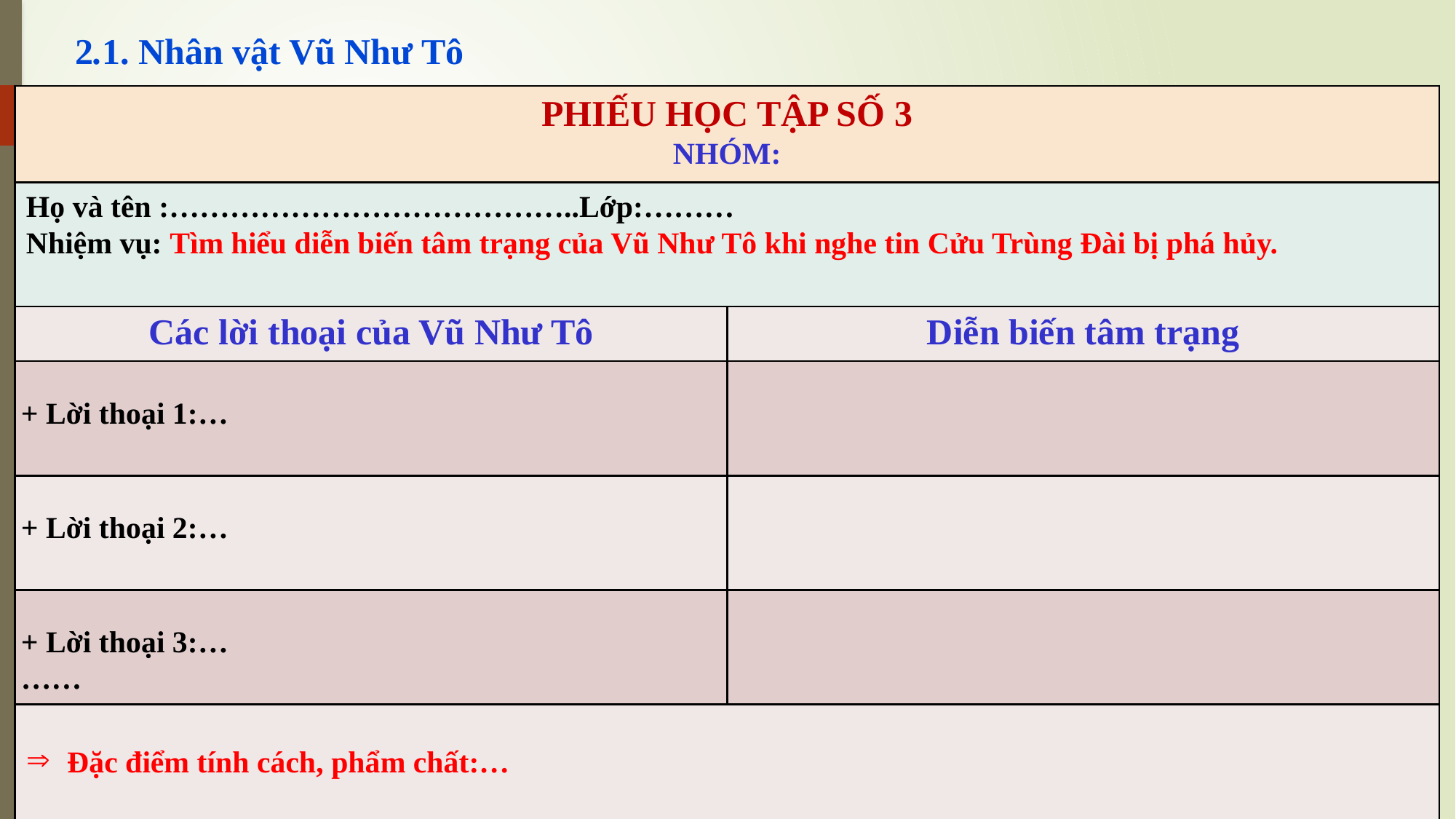

2.1. Nhân vật Vũ Như Tô
| PHIẾU HỌC TẬP SỐ 3 NHÓM: |  |
| --- | --- |
| Họ và tên :…………………………………..Lớp:……… Nhiệm vụ: Tìm hiểu diễn biến tâm trạng của Vũ Như Tô khi nghe tin Cửu Trùng Đài bị phá hủy. |  |
| Các lời thoại của Vũ Như Tô | Diễn biến tâm trạng |
| + Lời thoại 1:… |  |
| + Lời thoại 2:… |  |
| + Lời thoại 3:… …… |  |
| Đặc điểm tính cách, phẩm chất:… |  |